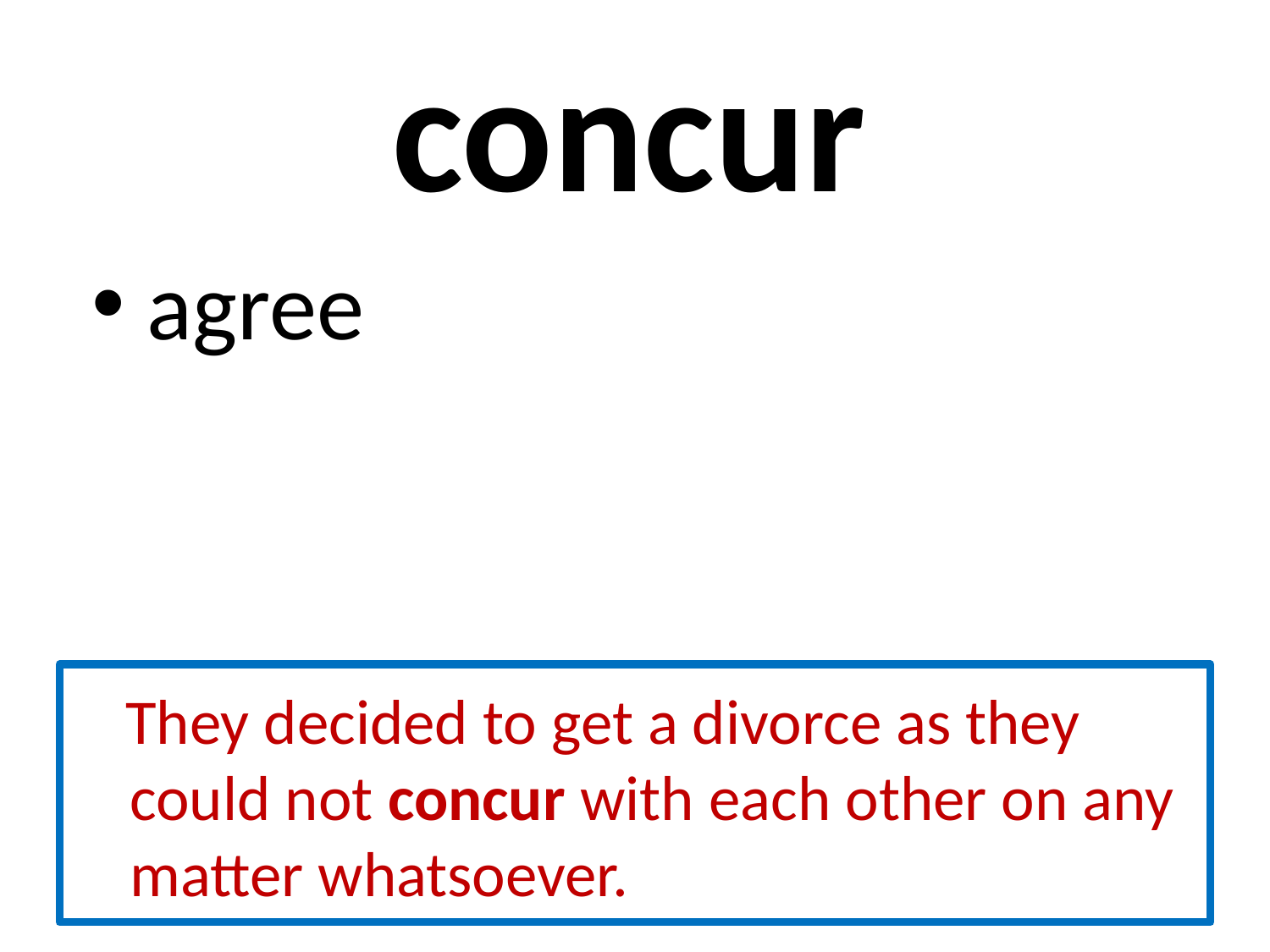

# concur
 agree
   They decided to get a divorce as they could not concur with each other on any matter whatsoever.